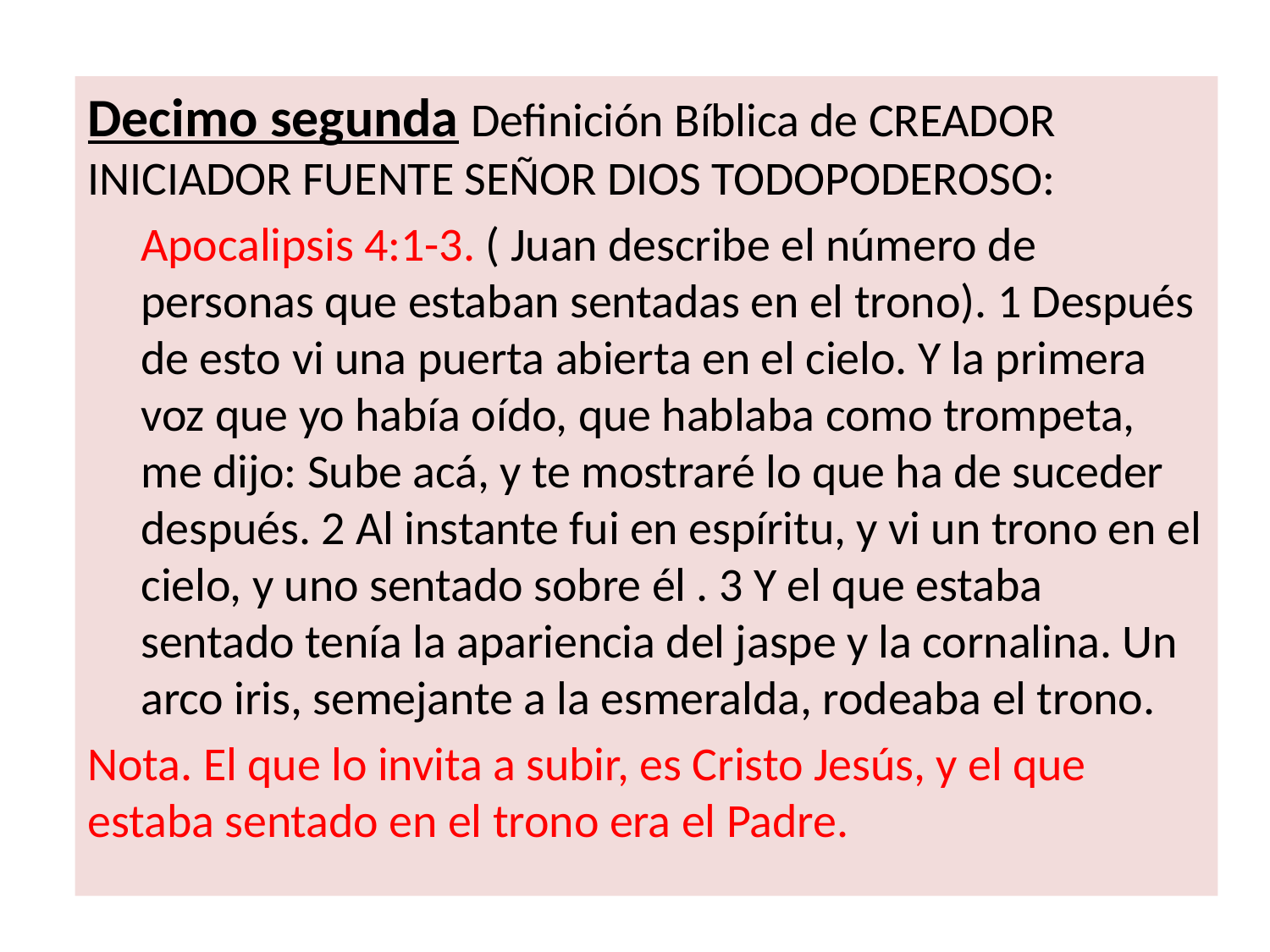

Decimo segunda Definición Bíblica de CREADOR INICIADOR FUENTE SEÑOR DIOS TODOPODEROSO:
Apocalipsis 4:1-3. ( Juan describe el número de personas que estaban sentadas en el trono). 1 Después de esto vi una puerta abierta en el cielo. Y la primera voz que yo había oído, que hablaba como trompeta, me dijo: Sube acá, y te mostraré lo que ha de suceder después. 2 Al instante fui en espíritu, y vi un trono en el cielo, y uno sentado sobre él . 3 Y el que estaba sentado tenía la apariencia del jaspe y la cornalina. Un arco iris, semejante a la esmeralda, rodeaba el trono.
Nota. El que lo invita a subir, es Cristo Jesús, y el que estaba sentado en el trono era el Padre.